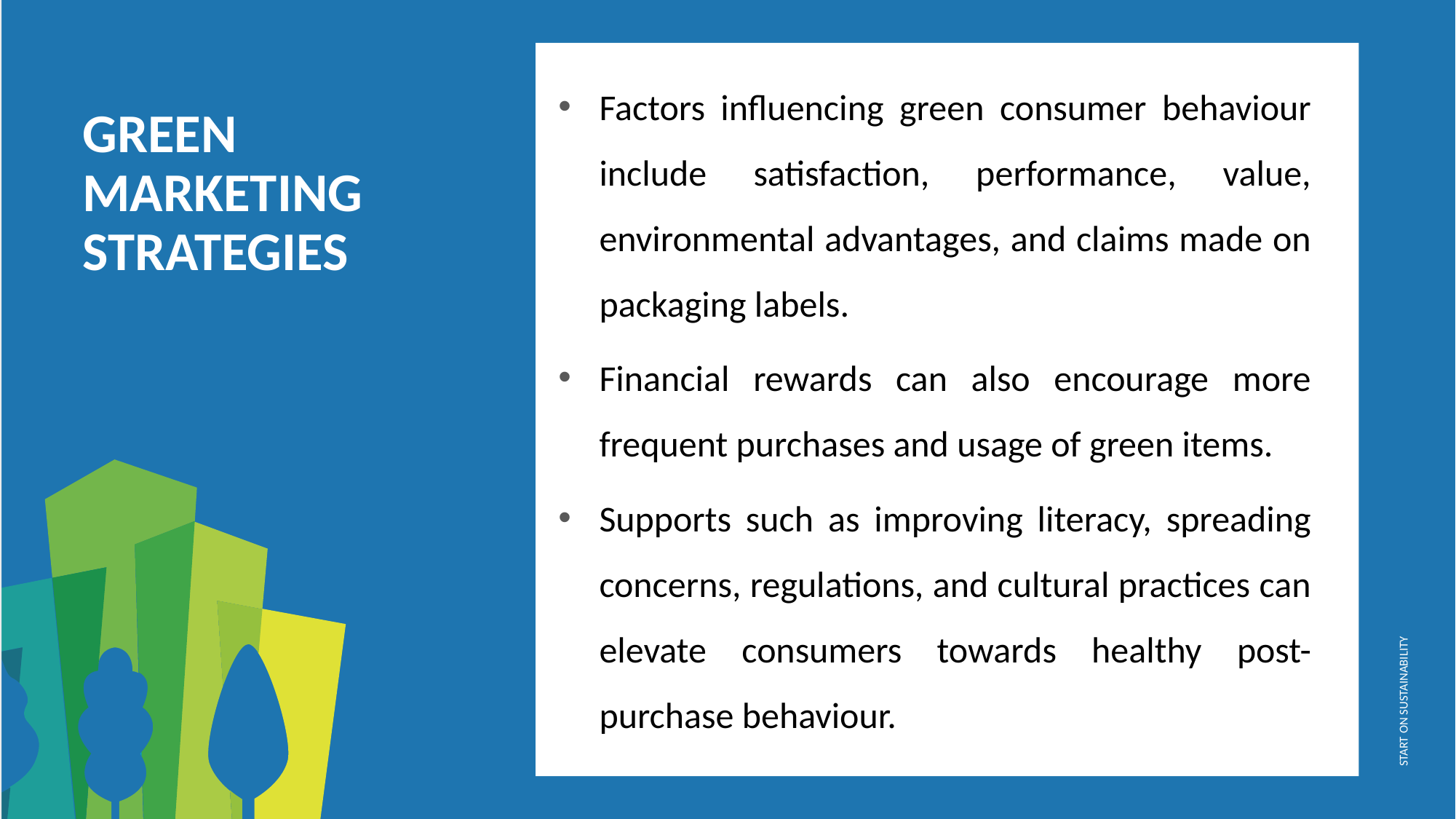

Factors influencing green consumer behaviour include satisfaction, performance, value, environmental advantages, and claims made on packaging labels.
Financial rewards can also encourage more frequent purchases and usage of green items.
Supports such as improving literacy, spreading concerns, regulations, and cultural practices can elevate consumers towards healthy post-purchase behaviour.
GREEN MARKETING STRATEGIES